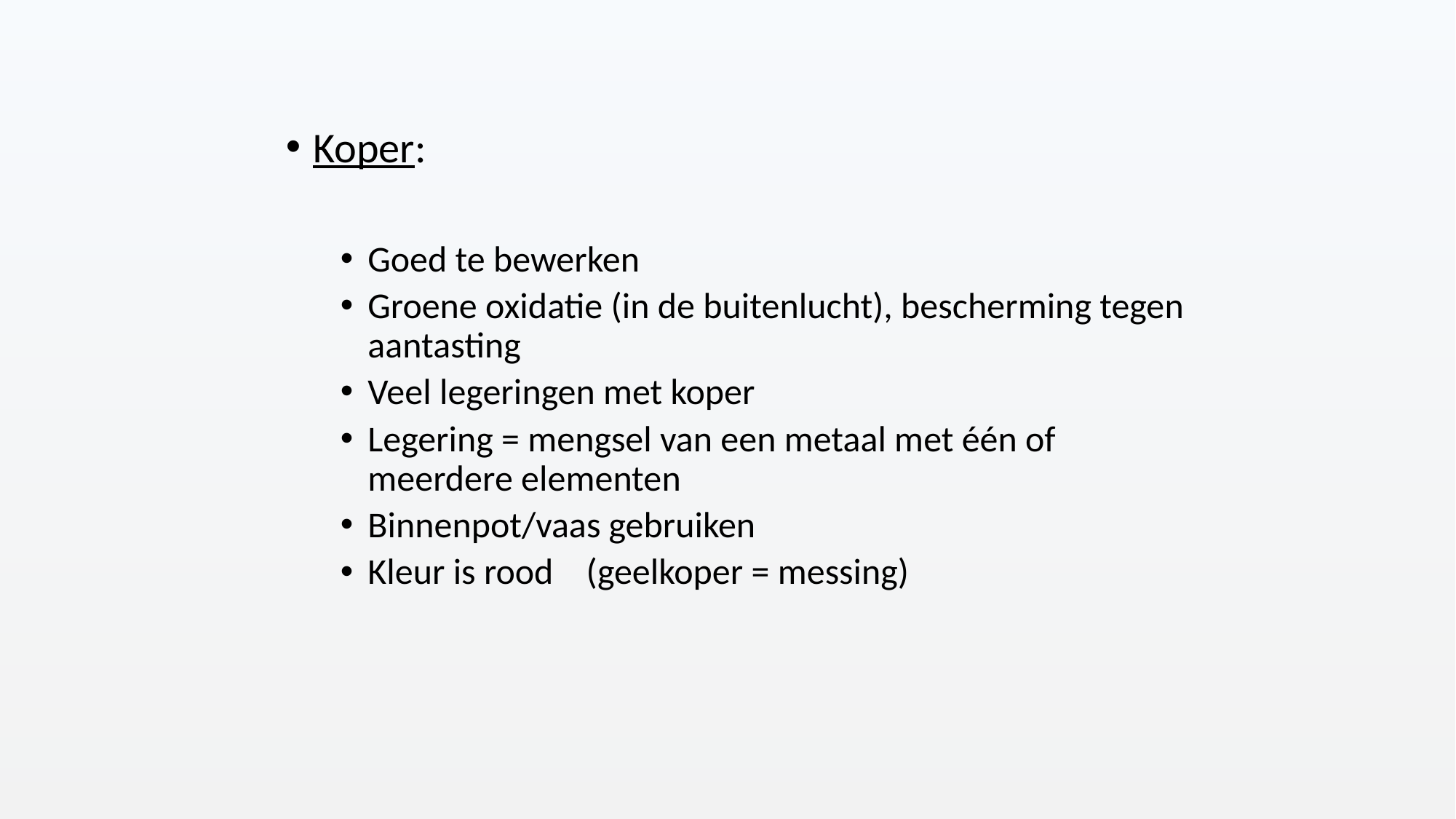

Koper:

Goed te bewerken
Groene oxidatie (in de buitenlucht), bescherming tegen aantasting
Veel legeringen met koper
Legering = mengsel van een metaal met één of meerdere elementen
Binnenpot/vaas gebruiken
Kleur is rood    (geelkoper = messing)